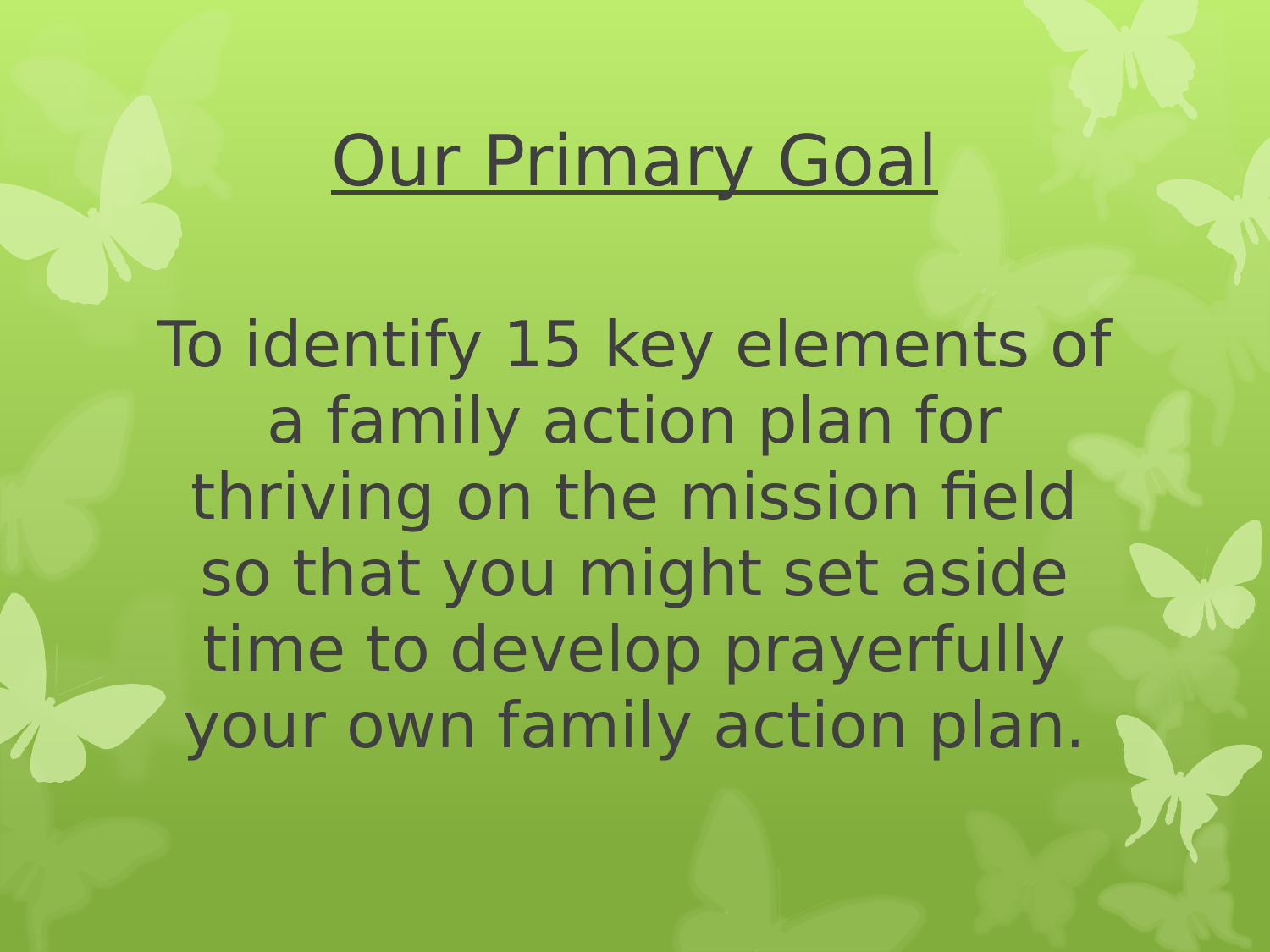

# Our Primary Goal
To identify 15 key elements of a family action plan for thriving on the mission field so that you might set aside time to develop prayerfully your own family action plan.